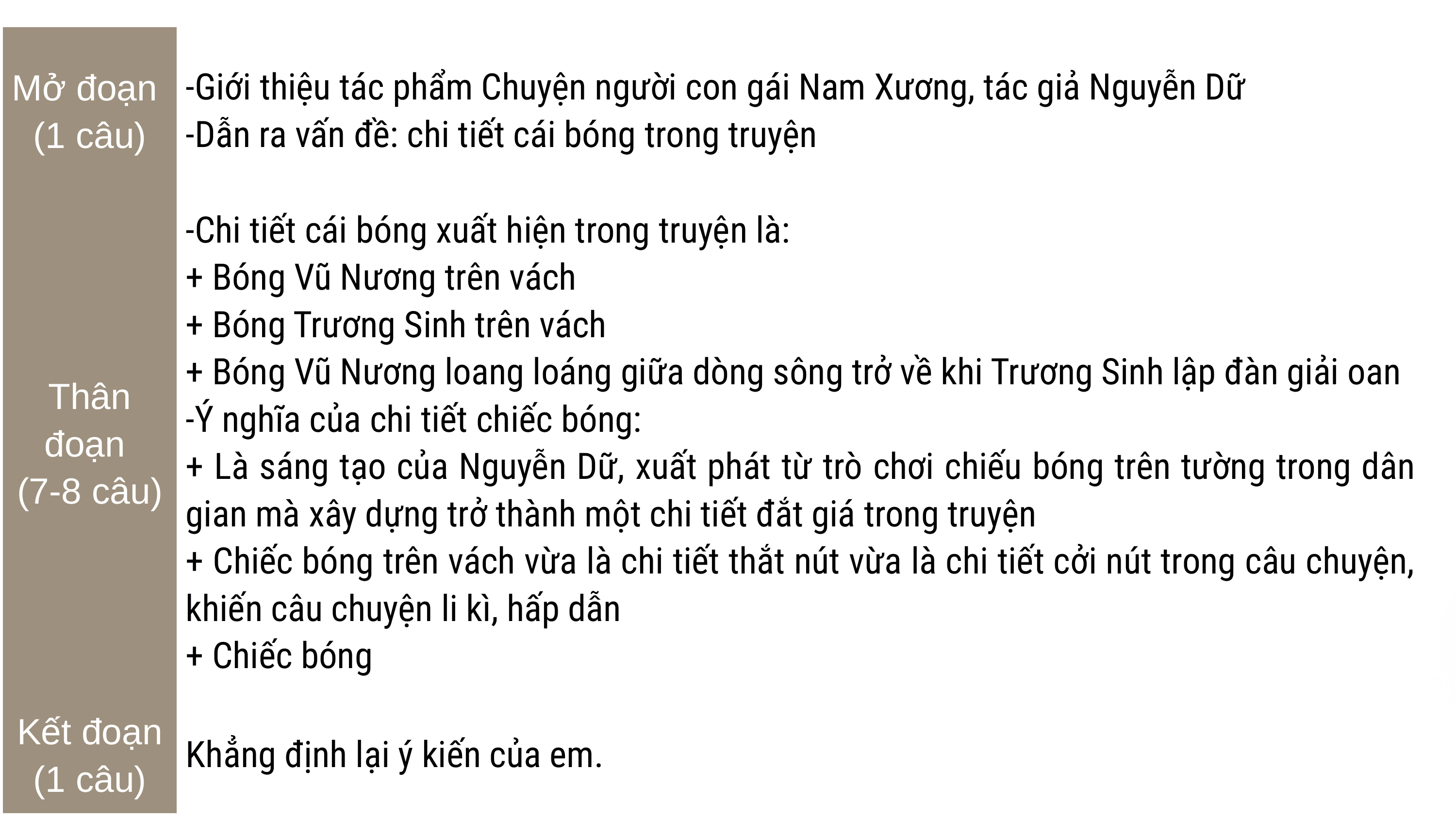

| Mở đoạn (1 câu) | -Giới thiệu tác phẩm Chuyện người con gái Nam Xương, tác giả Nguyễn Dữ -Dẫn ra vấn đề: chi tiết cái bóng trong truyện |
| --- | --- |
| Thân đoạn (7-8 câu) | -Chi tiết cái bóng xuất hiện trong truyện là: + Bóng Vũ Nương trên vách + Bóng Trương Sinh trên vách + Bóng Vũ Nương loang loáng giữa dòng sông trở về khi Trương Sinh lập đàn giải oan -Ý nghĩa của chi tiết chiếc bóng: + Là sáng tạo của Nguyễn Dữ, xuất phát từ trò chơi chiếu bóng trên tường trong dân gian mà xây dựng trở thành một chi tiết đắt giá trong truyện + Chiếc bóng trên vách vừa là chi tiết thắt nút vừa là chi tiết cởi nút trong câu chuyện, khiến câu chuyện li kì, hấp dẫn + Chiếc bóng |
| Kết đoạn (1 câu) | Khẳng định lại ý kiến của em. |